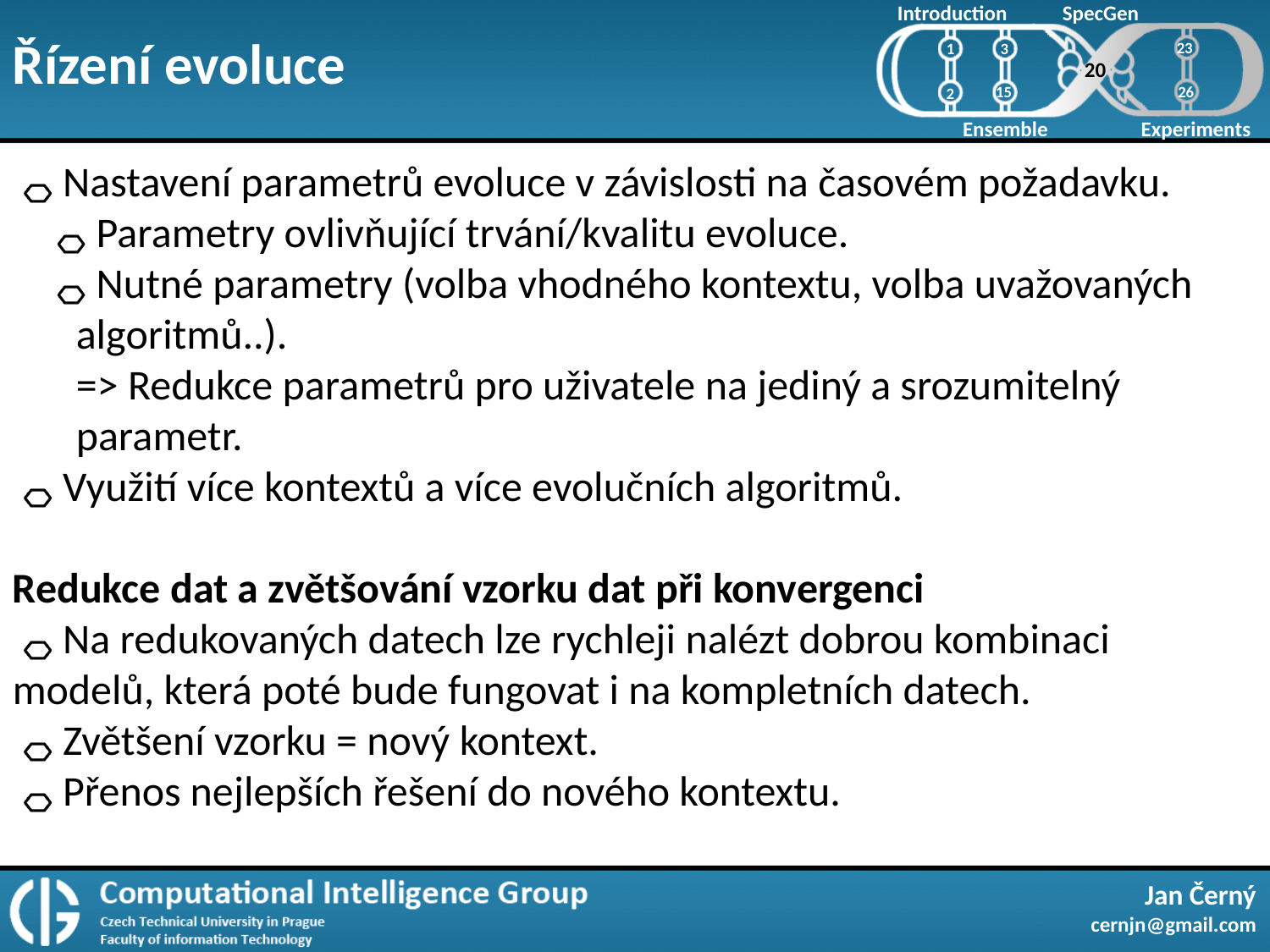

Introduction
SpecGen
Řízení evoluce
3
1
23
20
26
15
2
Ensemble
Experiments
Nastavení parametrů evoluce v závislosti na časovém požadavku.
Parametry ovlivňující trvání/kvalitu evoluce.
Nutné parametry (volba vhodného kontextu, volba uvažovaných algoritmů..).
=> Redukce parametrů pro uživatele na jediný a srozumitelný parametr.
Využití více kontextů a více evolučních algoritmů.

Redukce dat a zvětšování vzorku dat při konvergenci
Na redukovaných datech lze rychleji nalézt dobrou kombinaci modelů, která poté bude fungovat i na kompletních datech.
Zvětšení vzorku = nový kontext.
Přenos nejlepších řešení do nového kontextu.

Jan Černý
cernjn@gmail.com